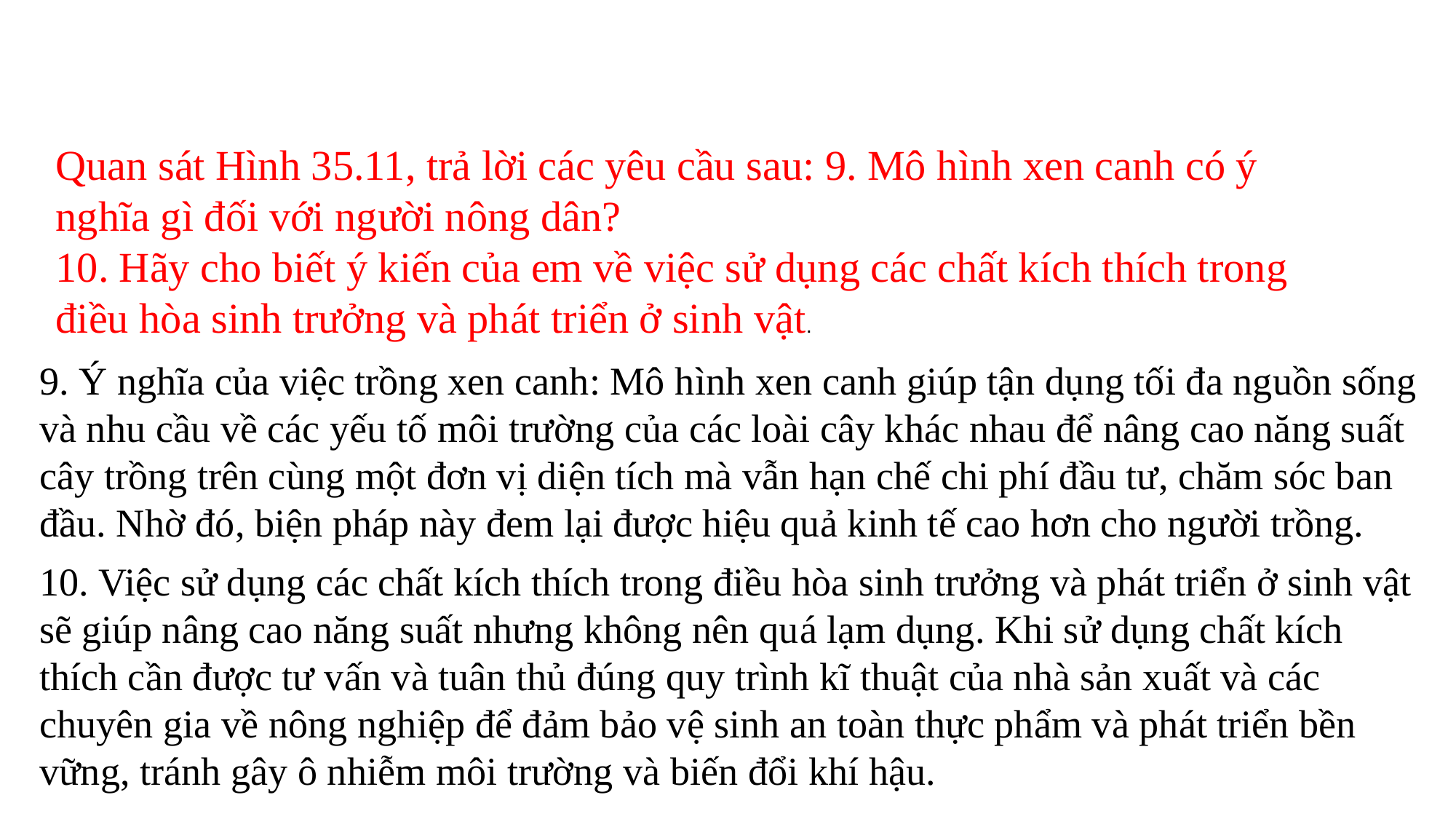

Quan sát Hình 35.11, trả lời các yêu cầu sau: 9. Mô hình xen canh có ý nghĩa gì đối với người nông dân?
10. Hãy cho biết ý kiến của em về việc sử dụng các chất kích thích trong điều hòa sinh trưởng và phát triển ở sinh vật.
9. Ý nghĩa của việc trồng xen canh: Mô hình xen canh giúp tận dụng tối đa nguồn sống và nhu cầu về các yếu tố môi trường của các loài cây khác nhau để nâng cao năng suất cây trồng trên cùng một đơn vị diện tích mà vẫn hạn chế chi phí đầu tư, chăm sóc ban đầu. Nhờ đó, biện pháp này đem lại được hiệu quả kinh tế cao hơn cho người trồng.
10. Việc sử dụng các chất kích thích trong điều hòa sinh trưởng và phát triển ở sinh vật sẽ giúp nâng cao năng suất nhưng không nên quá lạm dụng. Khi sử dụng chất kích thích cần được tư vấn và tuân thủ đúng quy trình kĩ thuật của nhà sản xuất và các chuyên gia về nông nghiệp để đảm bảo vệ sinh an toàn thực phẩm và phát triển bền vững, tránh gây ô nhiễm môi trường và biến đổi khí hậu.
51